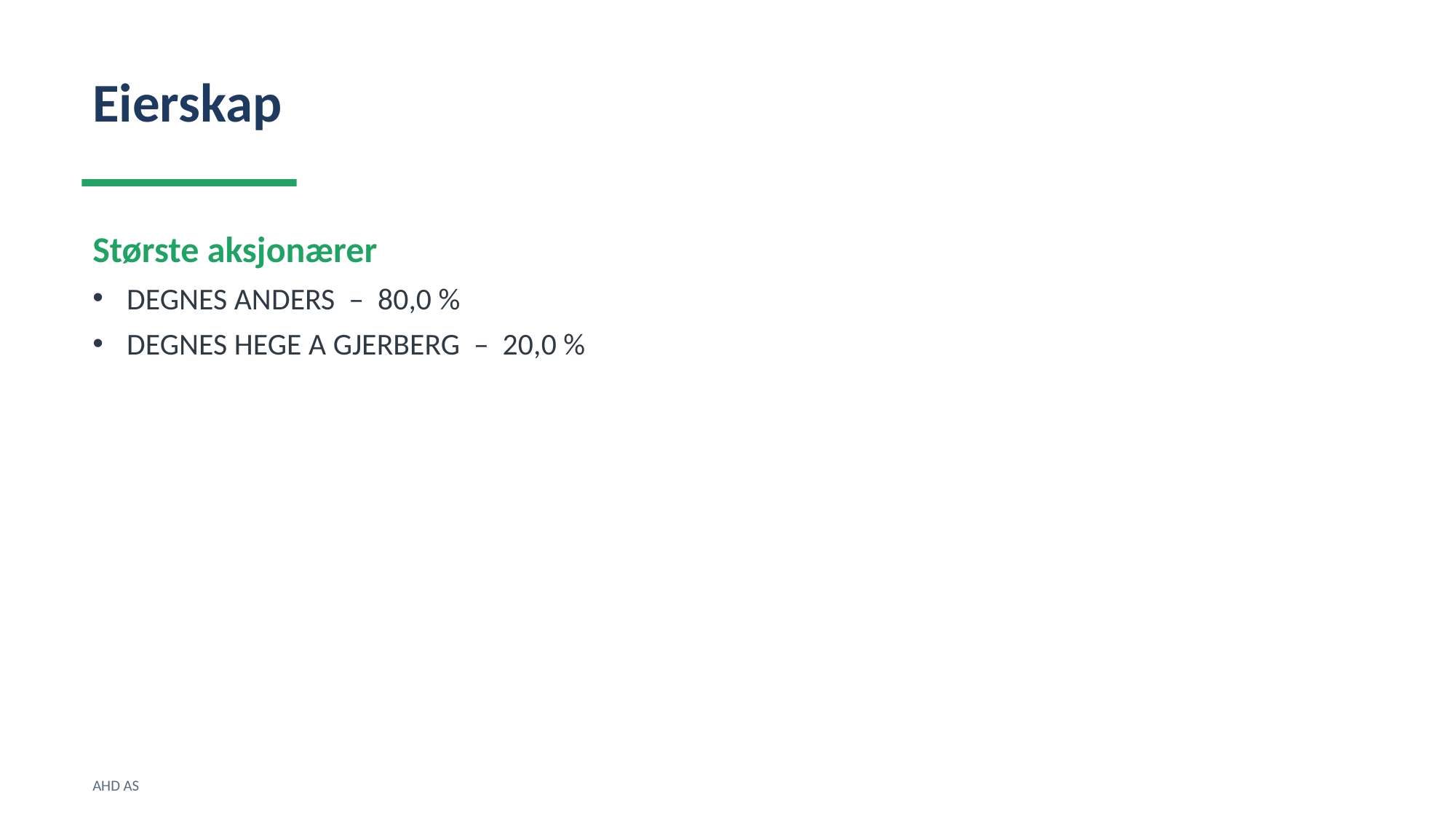

Eierskap

Største aksjonærer
DEGNES ANDERS  –  80,0 %
DEGNES HEGE A GJERBERG  –  20,0 %
AHD AS